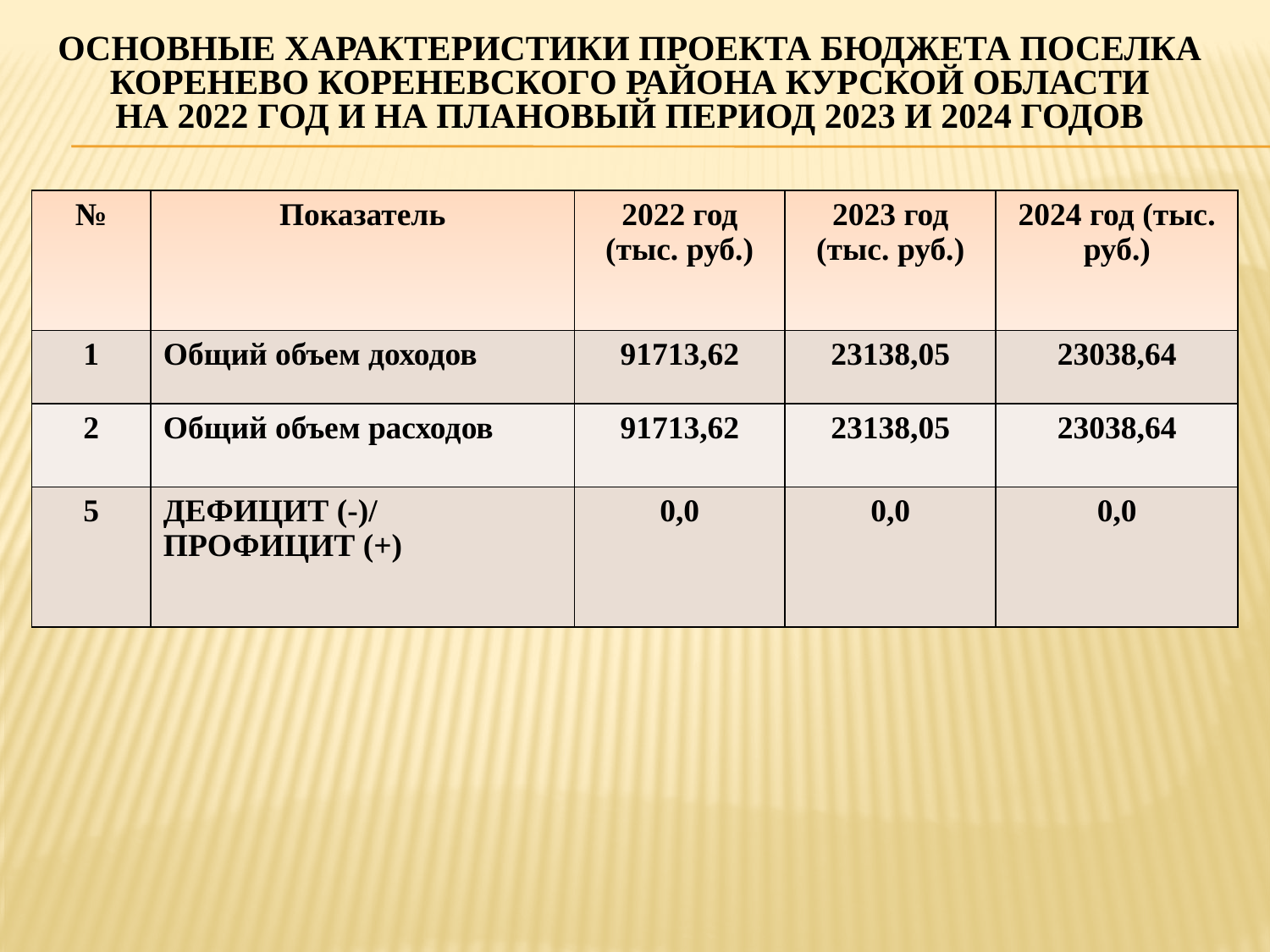

# Основные характеристики проекта бюджета поселка Коренево кореневского района курской области на 2022 год и на плановый период 2023 и 2024 годов
| № | Показатель | 2022 год (тыс. руб.) | 2023 год (тыс. руб.) | 2024 год (тыс. руб.) |
| --- | --- | --- | --- | --- |
| 1 | Общий объем доходов | 91713,62 | 23138,05 | 23038,64 |
| 2 | Общий объем расходов | 91713,62 | 23138,05 | 23038,64 |
| 5 | ДЕФИЦИТ (-)/ ПРОФИЦИТ (+) | 0,0 | 0,0 | 0,0 |